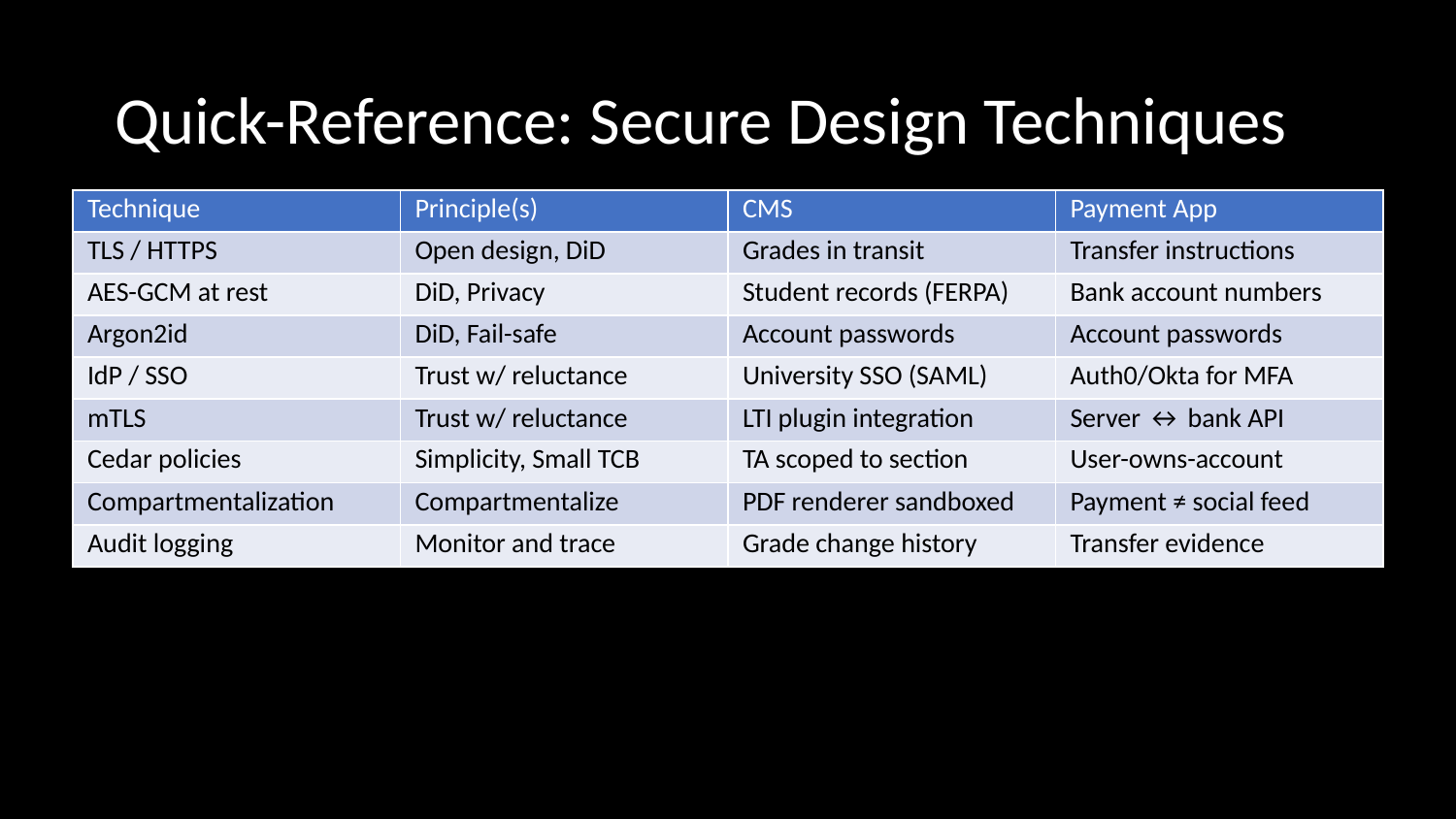

# Quick-Reference: Secure Design Techniques
| Technique | Principle(s) | CMS | Payment App |
| --- | --- | --- | --- |
| TLS / HTTPS | Open design, DiD | Grades in transit | Transfer instructions |
| AES-GCM at rest | DiD, Privacy | Student records (FERPA) | Bank account numbers |
| Argon2id | DiD, Fail-safe | Account passwords | Account passwords |
| IdP / SSO | Trust w/ reluctance | University SSO (SAML) | Auth0/Okta for MFA |
| mTLS | Trust w/ reluctance | LTI plugin integration | Server ↔ bank API |
| Cedar policies | Simplicity, Small TCB | TA scoped to section | User-owns-account |
| Compartmentalization | Compartmentalize | PDF renderer sandboxed | Payment ≠ social feed |
| Audit logging | Monitor and trace | Grade change history | Transfer evidence |